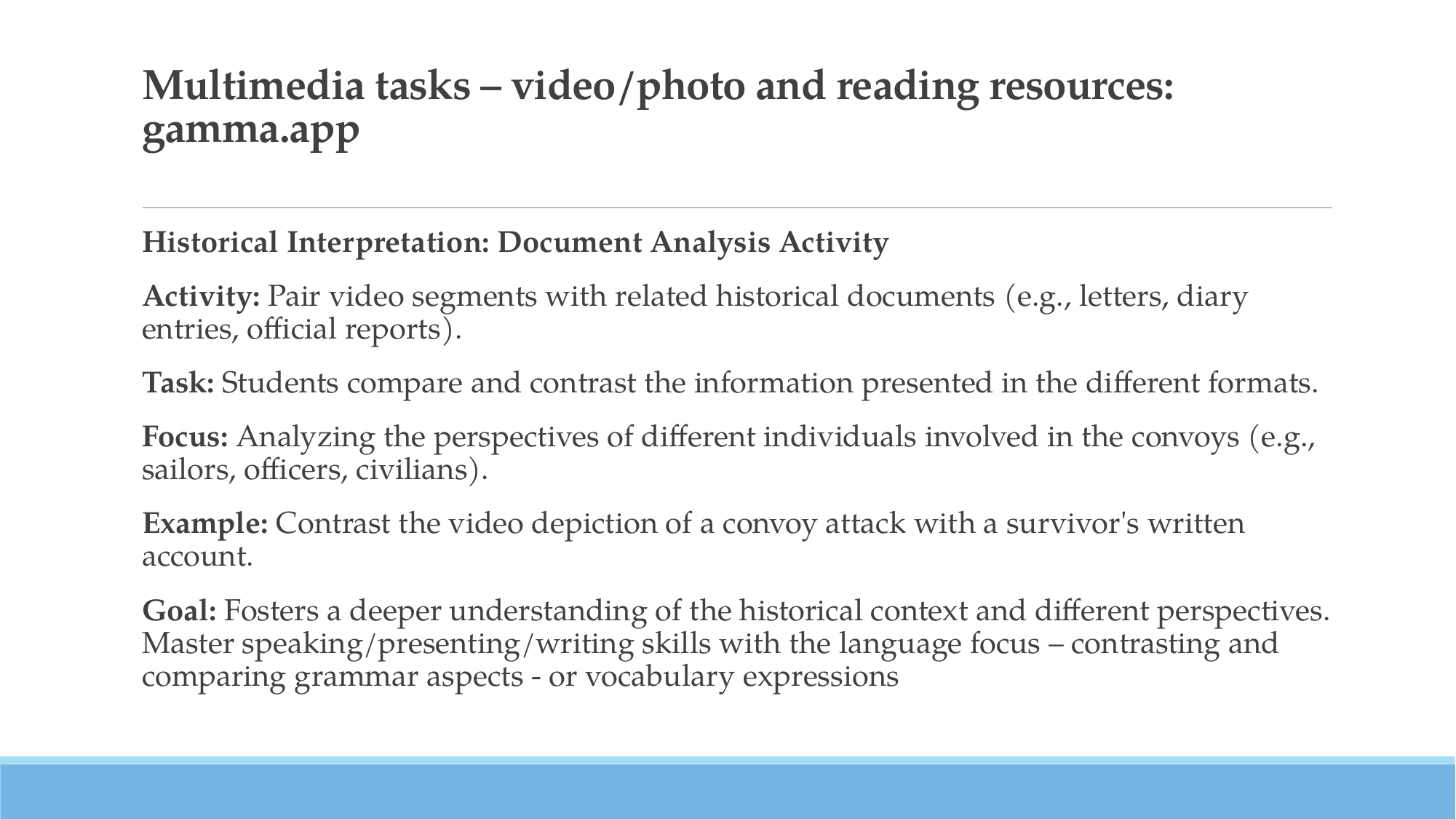

# Multimedia tasks – video/photo and reading resources: gamma.app
Historical Interpretation: Document Analysis Activity
Activity: Pair video segments with related historical documents (e.g., letters, diary entries, official reports).
Task: Students compare and contrast the information presented in the different formats.
Focus: Analyzing the perspectives of different individuals involved in the convoys (e.g., sailors, officers, civilians).
Example: Contrast the video depiction of a convoy attack with a survivor's written account.
Goal: Fosters a deeper understanding of the historical context and different perspectives. Master speaking/presenting/writing skills with the language focus – contrasting and comparing grammar aspects - or vocabulary expressions